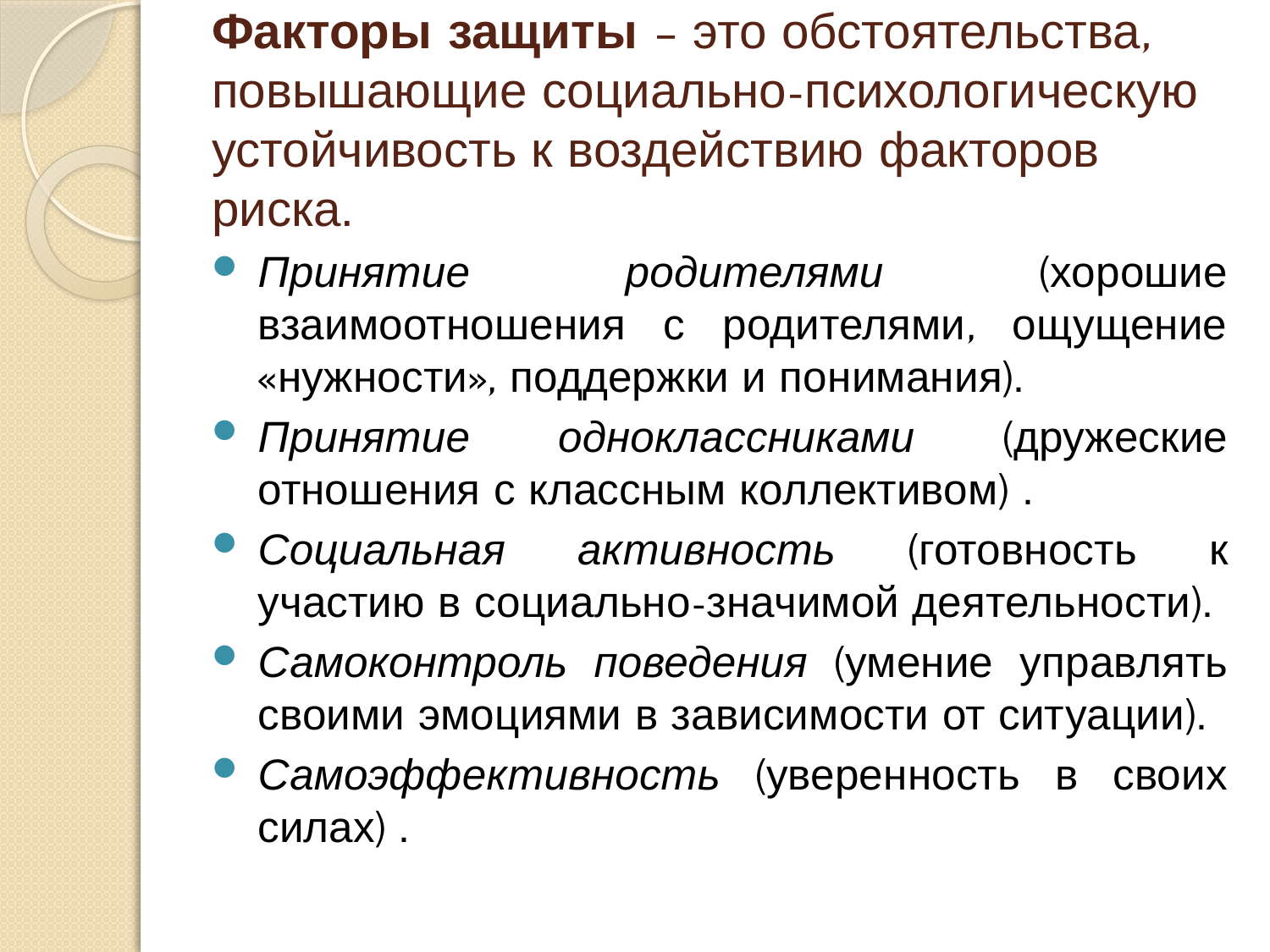

# Факторы защиты – это обстоятельства, повышающие социально-психологическую устойчивость к воздействию факторов риска.
Принятие родителями (хорошие взаимоотношения с родителями, ощущение «нужности», поддержки и понимания).
Принятие одноклассниками (дружеские отношения с классным коллективом) .
Социальная активность (готовность к участию в социально-значимой деятельности).
Самоконтроль поведения (умение управлять своими эмоциями в зависимости от ситуации).
Самоэффективность (уверенность в своих силах) .